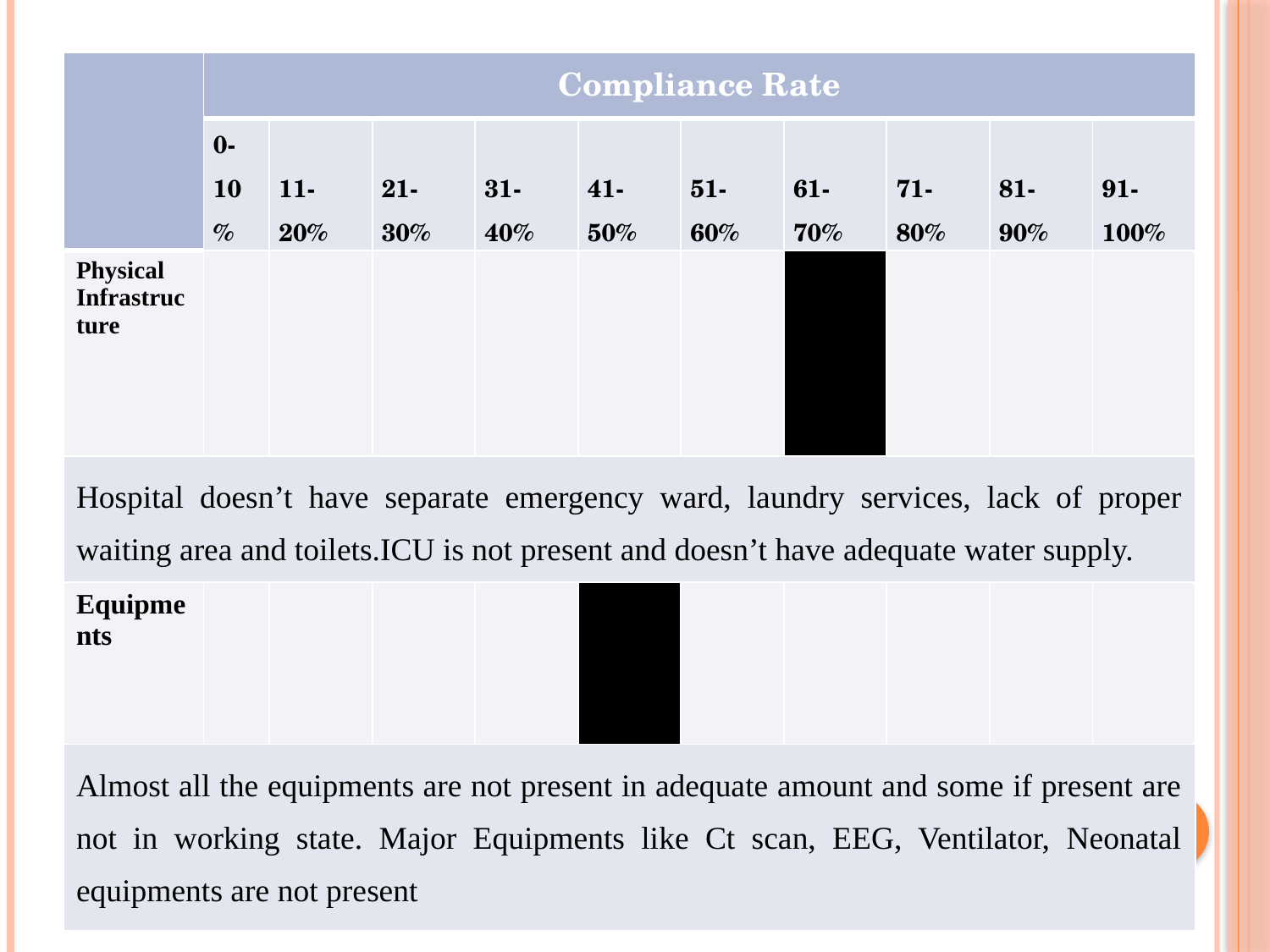

|  | Compliance Rate |  |  |  |  |  |  |  |  |  |
| --- | --- | --- | --- | --- | --- | --- | --- | --- | --- | --- |
|  | 0-10% | 11-20% | 21-30% | 31-40% | 41-50% | 51-60% | 61-70% | 71-80% | 81-90% | 91-100% |
| Physical Infrastructure |  |  |  |  |  |  |  |  |  |  |
| Hospital doesn’t have separate emergency ward, laundry services, lack of proper waiting area and toilets.ICU is not present and doesn’t have adequate water supply. |  |  |  |  |  |  |  |  |  |  |
| Equipments |  |  |  |  |  |  |  |  |  |  |
| Almost all the equipments are not present in adequate amount and some if present are not in working state. Major Equipments like Ct scan, EEG, Ventilator, Neonatal equipments are not present |  |  |  |  |  |  |  |  |  |  |